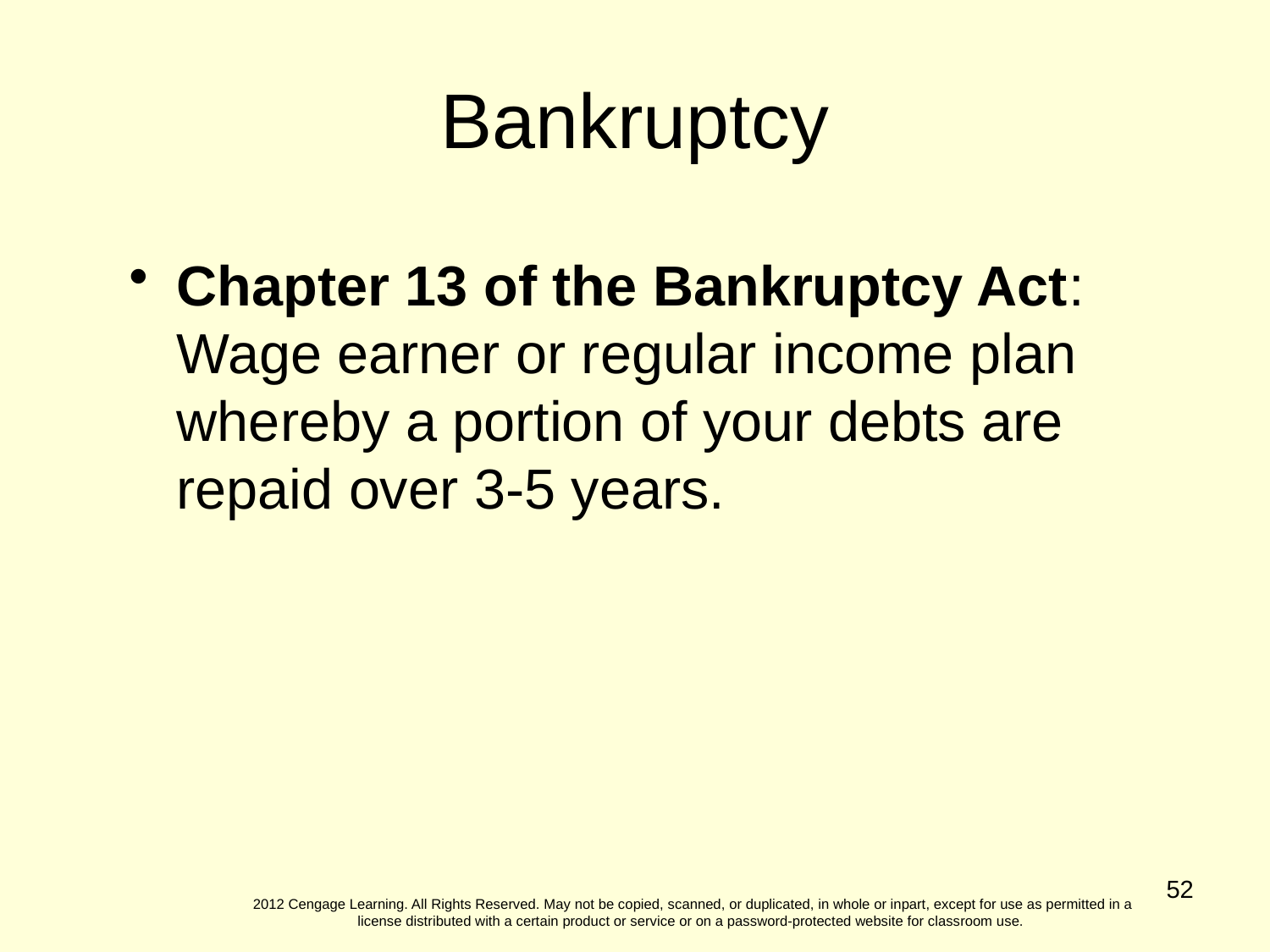

Bankruptcy
Chapter 13 of the Bankruptcy Act: Wage earner or regular income plan whereby a portion of your debts are repaid over 3-5 years.

52
2012 Cengage Learning. All Rights Reserved. May not be copied, scanned, or duplicated, in whole or inpart, except for use as permitted in a license distributed with a certain product or service or on a password-protected website for classroom use.